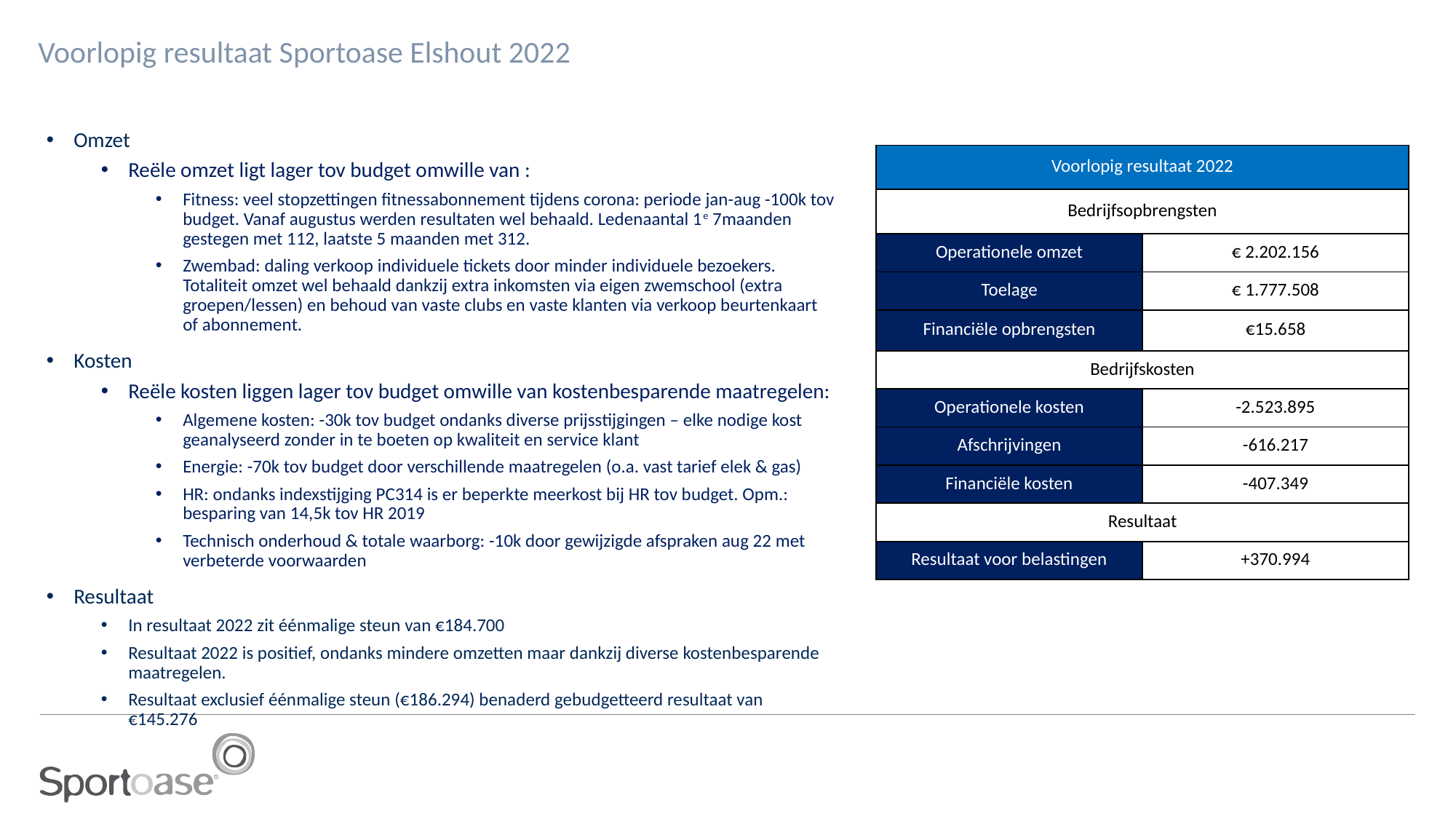

Voorlopig resultaat Sportoase Elshout 2022

Omzet
Reële omzet ligt lager tov budget omwille van :
Fitness: veel stopzettingen fitnessabonnement tijdens corona: periode jan-aug -100k tov budget. Vanaf augustus werden resultaten wel behaald. Ledenaantal 1e 7maanden gestegen met 112, laatste 5 maanden met 312.
Zwembad: daling verkoop individuele tickets door minder individuele bezoekers. Totaliteit omzet wel behaald dankzij extra inkomsten via eigen zwemschool (extra groepen/lessen) en behoud van vaste clubs en vaste klanten via verkoop beurtenkaart of abonnement.
Kosten
Reële kosten liggen lager tov budget omwille van kostenbesparende maatregelen:
Algemene kosten: -30k tov budget ondanks diverse prijsstijgingen – elke nodige kost geanalyseerd zonder in te boeten op kwaliteit en service klant
Energie: -70k tov budget door verschillende maatregelen (o.a. vast tarief elek & gas)
HR: ondanks indexstijging PC314 is er beperkte meerkost bij HR tov budget. Opm.: besparing van 14,5k tov HR 2019
Technisch onderhoud & totale waarborg: -10k door gewijzigde afspraken aug 22 met verbeterde voorwaarden
Resultaat
In resultaat 2022 zit éénmalige steun van €184.700
Resultaat 2022 is positief, ondanks mindere omzetten maar dankzij diverse kostenbesparende maatregelen.
Resultaat exclusief éénmalige steun (€186.294) benaderd gebudgetteerd resultaat van €145.276

| Voorlopig resultaat 2022 |  |
| --- | --- |
| Bedrijfsopbrengsten | Resultaat |
| Operationele omzet | € 2.202.156 |
| Toelage | € 1.777.508 |
| Financiële opbrengsten | €15.658 |
| Bedrijfskosten | 49.065 |
| Operationele kosten | -2.523.895 |
| Afschrijvingen | -616.217 |
| Financiële kosten | -407.349 |
| Resultaat |  |
| Resultaat voor belastingen | +370.994 |
Presentatie
Kandidatuur
Opdrachtgever
Nieuwbouw
Offerte
Renovatie / uitbreiding
Vergunningen
Projectteam
Studie –
Aannemer - Onderhoud
Benchmark
BAFO
Overname
Subsidies
Haalbaarheid
Onderhandeling
Eigen sites
Innovatie
Operationeel
Trefdagen
Contract
Opportuniteit
LCA / TCO